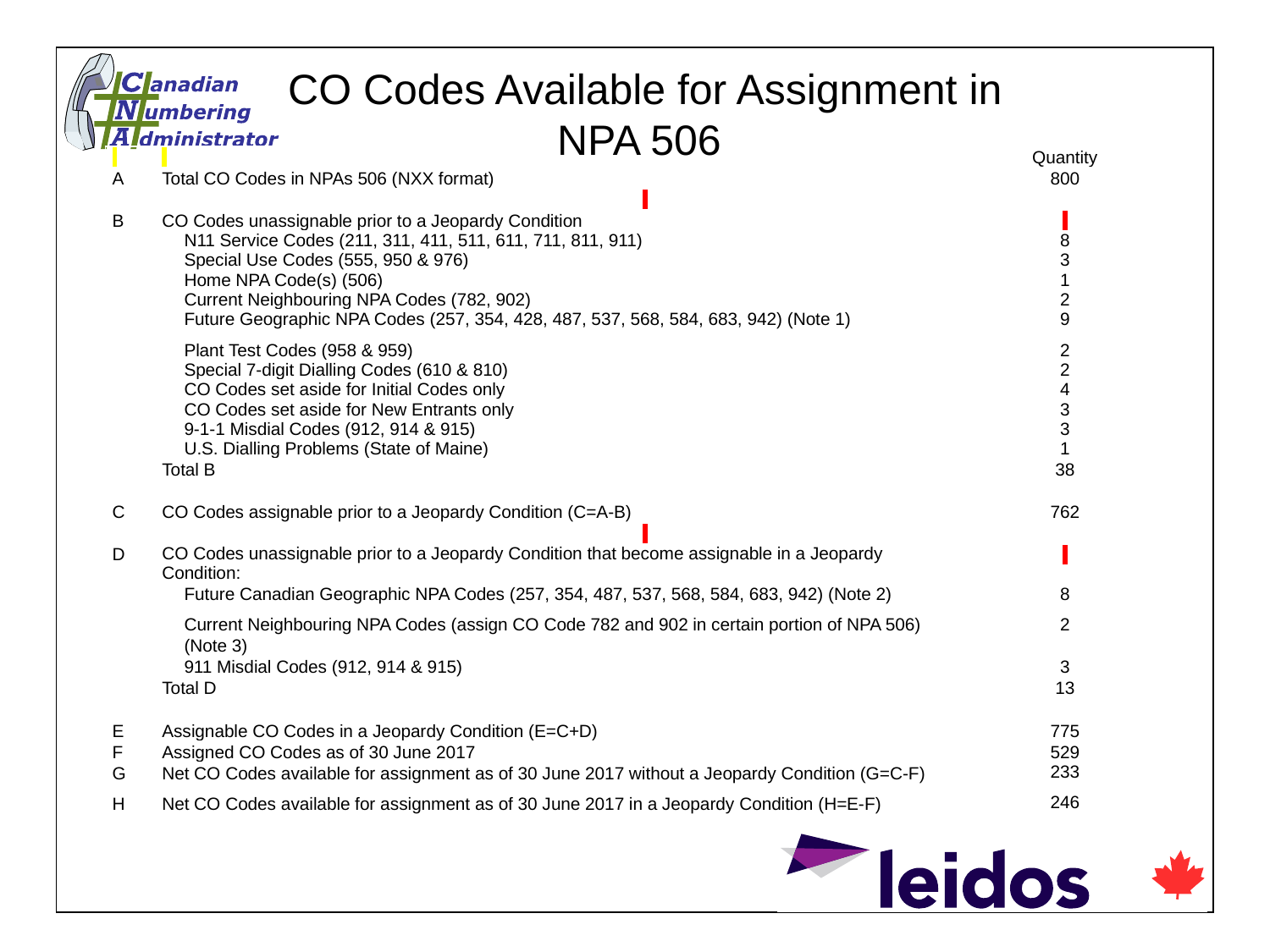

CO Codes Available for Assignment in NPA 506
|  |  | Quantity |
| --- | --- | --- |
| A | Total CO Codes in NPAs 506 (NXX format) | 800 |
|  |  |  |
| B | CO Codes unassignable prior to a Jeopardy Condition |  |
|  | N11 Service Codes (211, 311, 411, 511, 611, 711, 811, 911) | 8 |
|  | Special Use Codes (555, 950 & 976) | 3 |
|  | Home NPA Code(s) (506) | 1 |
|  | Current Neighbouring NPA Codes (782, 902) | 2 |
|  | Future Geographic NPA Codes (257, 354, 428, 487, 537, 568, 584, 683, 942) (Note 1) | 9 |
|  | Plant Test Codes (958 & 959) | 2 |
|  | Special 7-digit Dialling Codes (610 & 810) | 2 |
|  | CO Codes set aside for Initial Codes only | 4 |
|  | CO Codes set aside for New Entrants only | 3 |
|  | 9-1-1 Misdial Codes (912, 914 & 915) | 3 |
|  | U.S. Dialling Problems (State of Maine) | 1 |
|  | Total B | 38 |
|  |  |  |
| C | CO Codes assignable prior to a Jeopardy Condition (C=A-B) | 762 |
|  |  |  |
| D | CO Codes unassignable prior to a Jeopardy Condition that become assignable in a Jeopardy Condition: |  |
|  | Future Canadian Geographic NPA Codes (257, 354, 487, 537, 568, 584, 683, 942) (Note 2) | 8 |
|  | Current Neighbouring NPA Codes (assign CO Code 782 and 902 in certain portion of NPA 506) (Note 3) | 2 |
|  | 911 Misdial Codes (912, 914 & 915) | 3 |
|  | Total D | 13 |
|  |  |  |
| E | Assignable CO Codes in a Jeopardy Condition (E=C+D) | 775 |
| F | Assigned CO Codes as of 30 June 2017 | 529 |
| G | Net CO Codes available for assignment as of 30 June 2017 without a Jeopardy Condition (G=C-F) | 233 |
| H | Net CO Codes available for assignment as of 30 June 2017 in a Jeopardy Condition (H=E-F) | 246 |